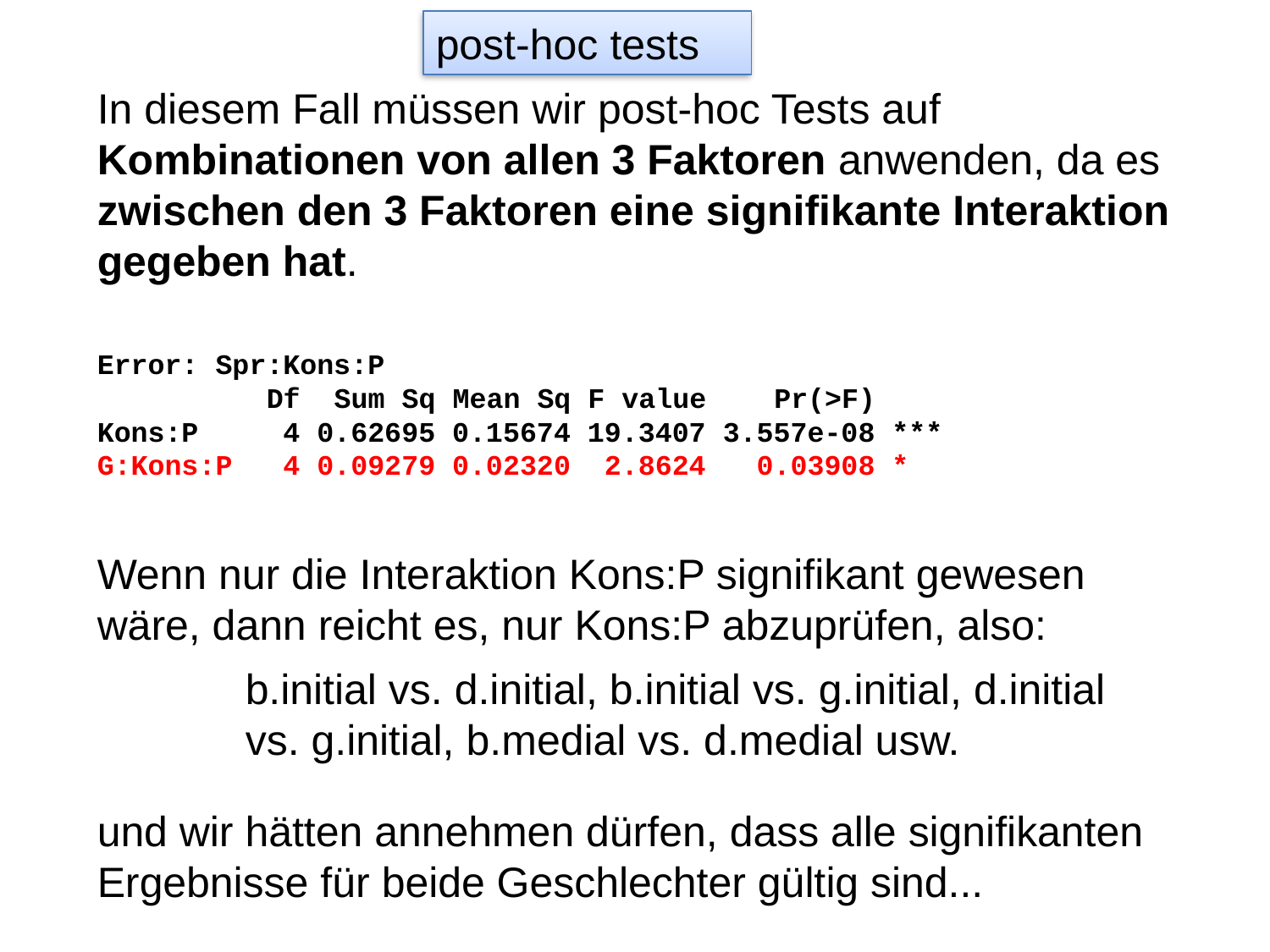

post-hoc tests
In diesem Fall müssen wir post-hoc Tests auf Kombinationen von allen 3 Faktoren anwenden, da es zwischen den 3 Faktoren eine signifikante Interaktion gegeben hat.
Error: Spr:Kons:P
          Df  Sum Sq Mean Sq F value    Pr(>F)
Kons:P     4 0.62695 0.15674 19.3407 3.557e-08 ***
G:Kons:P   4 0.09279 0.02320  2.8624   0.03908 *

Wenn nur die Interaktion Kons:P signifikant gewesen wäre, dann reicht es, nur Kons:P abzuprüfen, also:
b.initial vs. d.initial, b.initial vs. g.initial, d.initial vs. g.initial, b.medial vs. d.medial usw.
und wir hätten annehmen dürfen, dass alle signifikanten Ergebnisse für beide Geschlechter gültig sind...